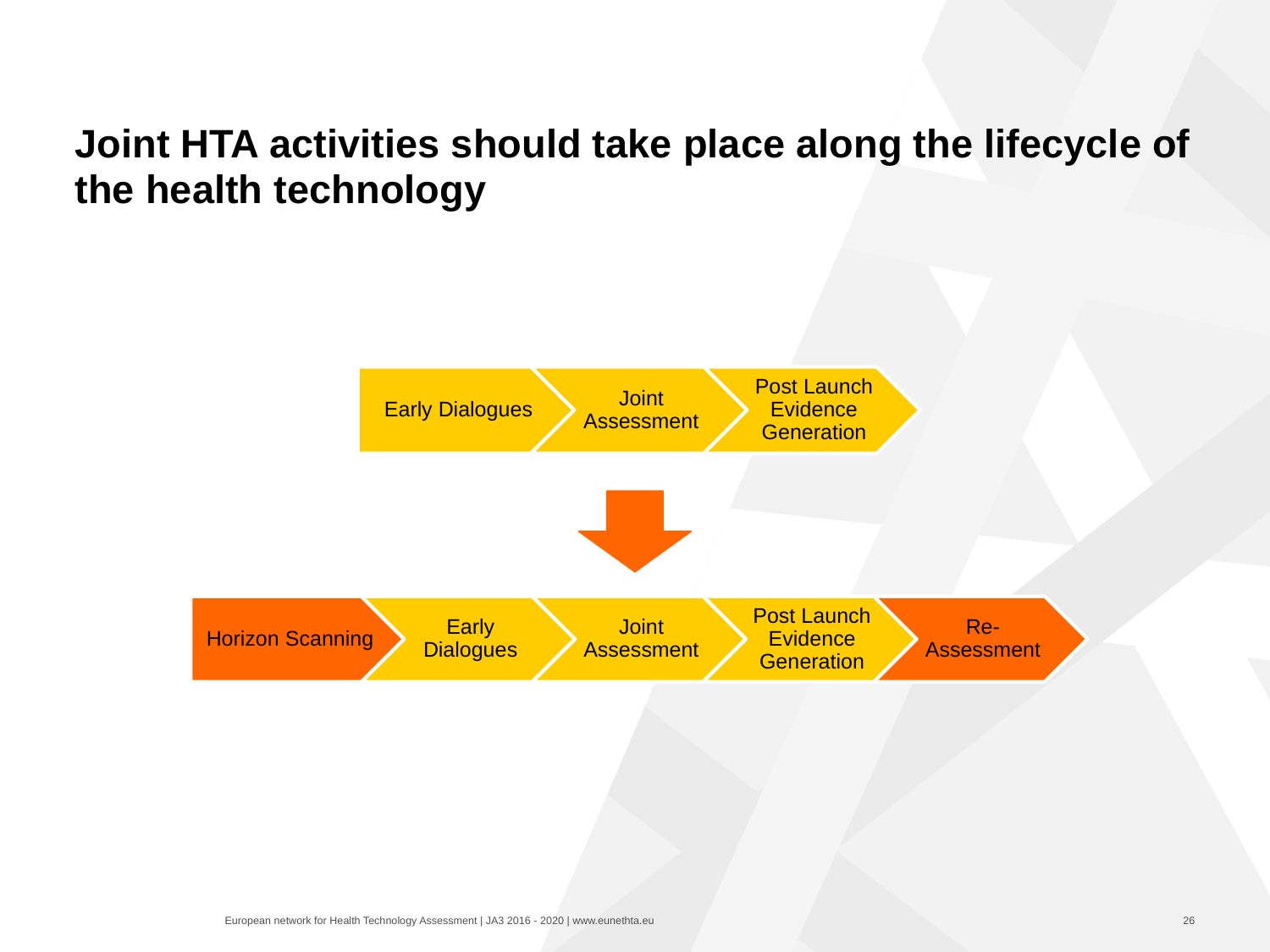

# Joint HTA activities should take place along the lifecycle of the health technology
Early Dialogues
Joint Assessment
Post Launch Evidence Generation

Horizon Scanning
Early Dialogues
Joint Assessment
Post Launch Evidence Generation
Re-Assessment

26